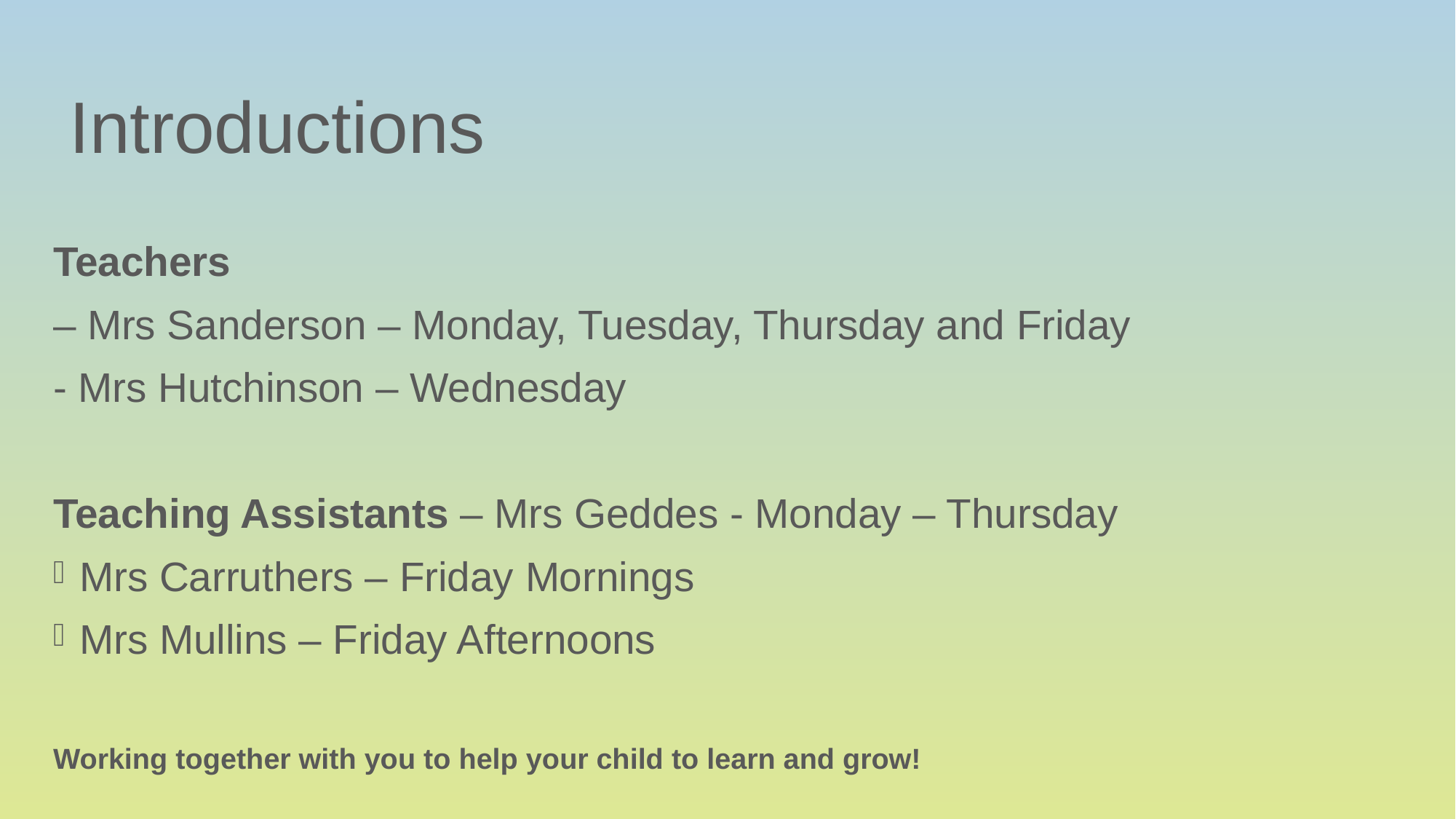

# Introductions
Teachers
– Mrs Sanderson – Monday, Tuesday, Thursday and Friday
- Mrs Hutchinson – Wednesday

Teaching Assistants – Mrs Geddes - Monday – Thursday
Mrs Carruthers – Friday Mornings
Mrs Mullins – Friday Afternoons

Working together with you to help your child to learn and grow!